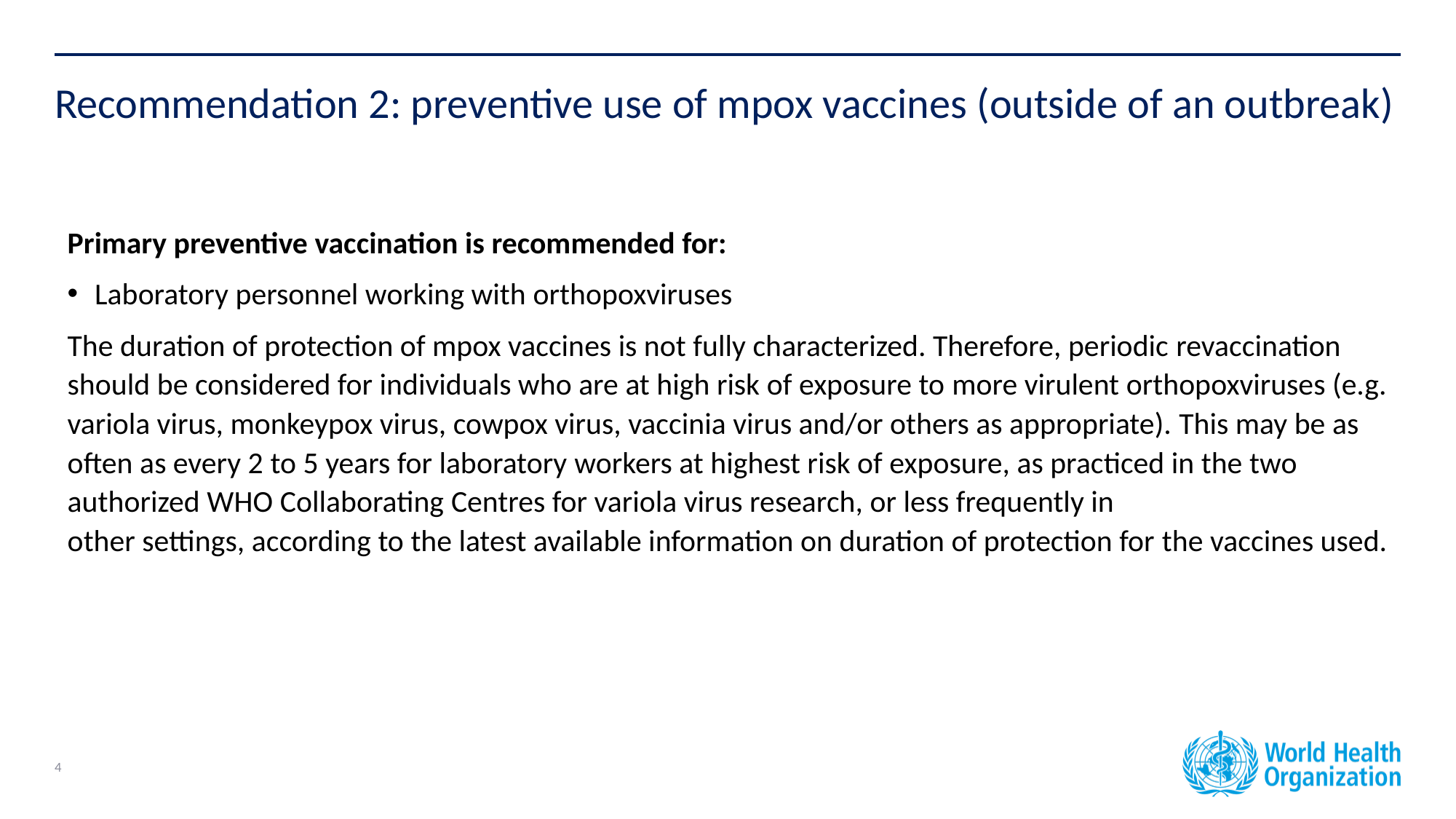

# Recommendation 2: preventive use of mpox vaccines (outside of an outbreak)
Primary preventive vaccination is recommended for:​
Laboratory personnel working with orthopoxviruses
The duration of protection of mpox vaccines is not fully characterized. Therefore, periodic revaccination should be considered for individuals who are at high risk of exposure to more virulent orthopoxviruses (e.g. variola virus, monkeypox virus, cowpox virus, vaccinia virus and/or others as appropriate). This may be as often as every 2 to 5 years for laboratory workers at highest risk of exposure, as practiced in the two authorized WHO Collaborating Centres for variola virus research, or less frequently in other settings, according to the latest available information on duration of protection for the vaccines used.​
4